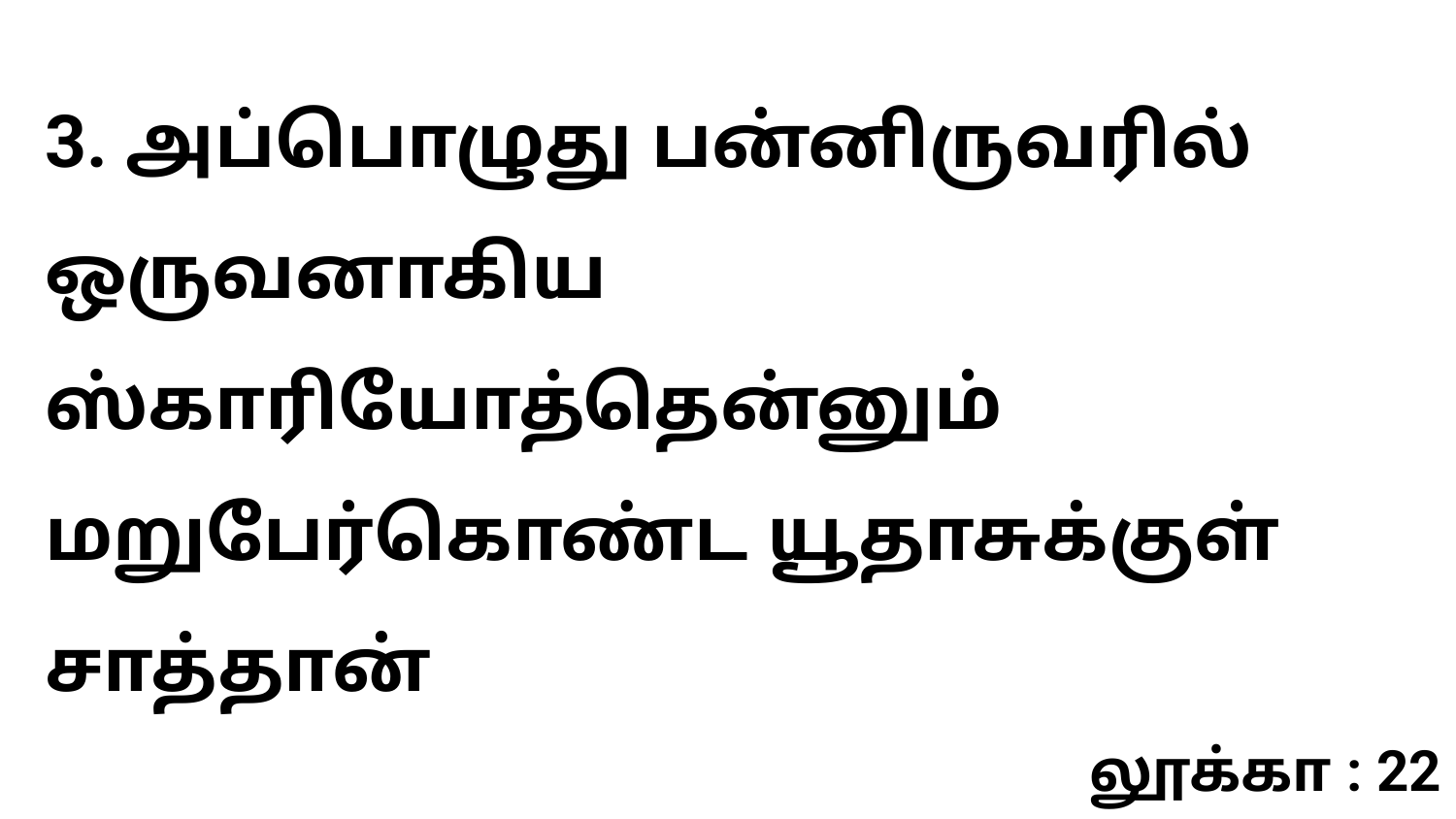

3. அப்பொழுது பன்னிருவரில் ஒருவனாகிய ஸ்காரியோத்தென்னும் மறுபேர்கொண்ட யூதாசுக்குள் சாத்தான்
லூக்கா : 22